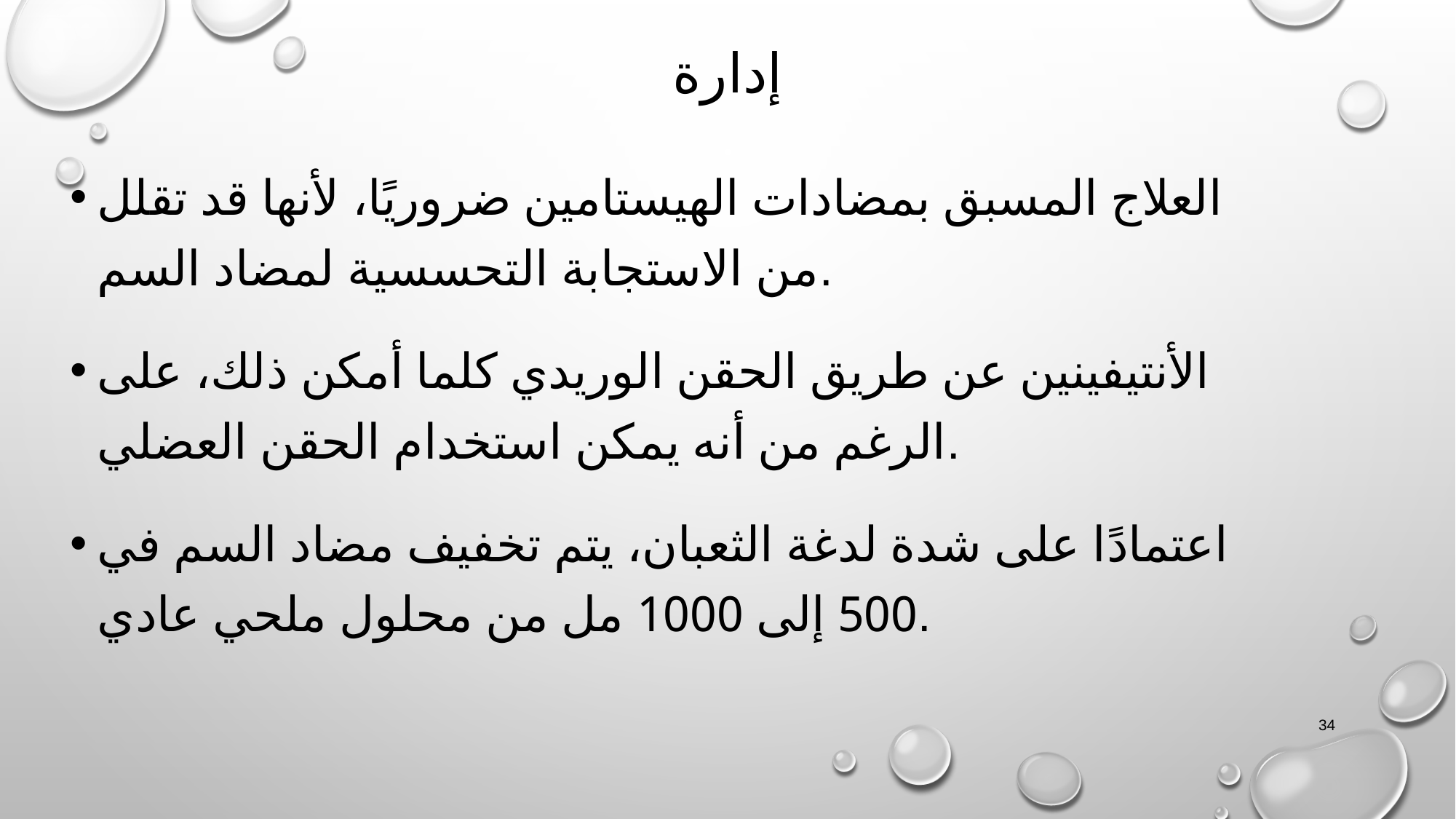

# إدارة
العلاج المسبق بمضادات الهيستامين ضروريًا، لأنها قد تقلل من الاستجابة التحسسية لمضاد السم.
الأنتيفينين عن طريق الحقن الوريدي كلما أمكن ذلك، على الرغم من أنه يمكن استخدام الحقن العضلي.
اعتمادًا على شدة لدغة الثعبان، يتم تخفيف مضاد السم في 500 إلى 1000 مل من محلول ملحي عادي.

34